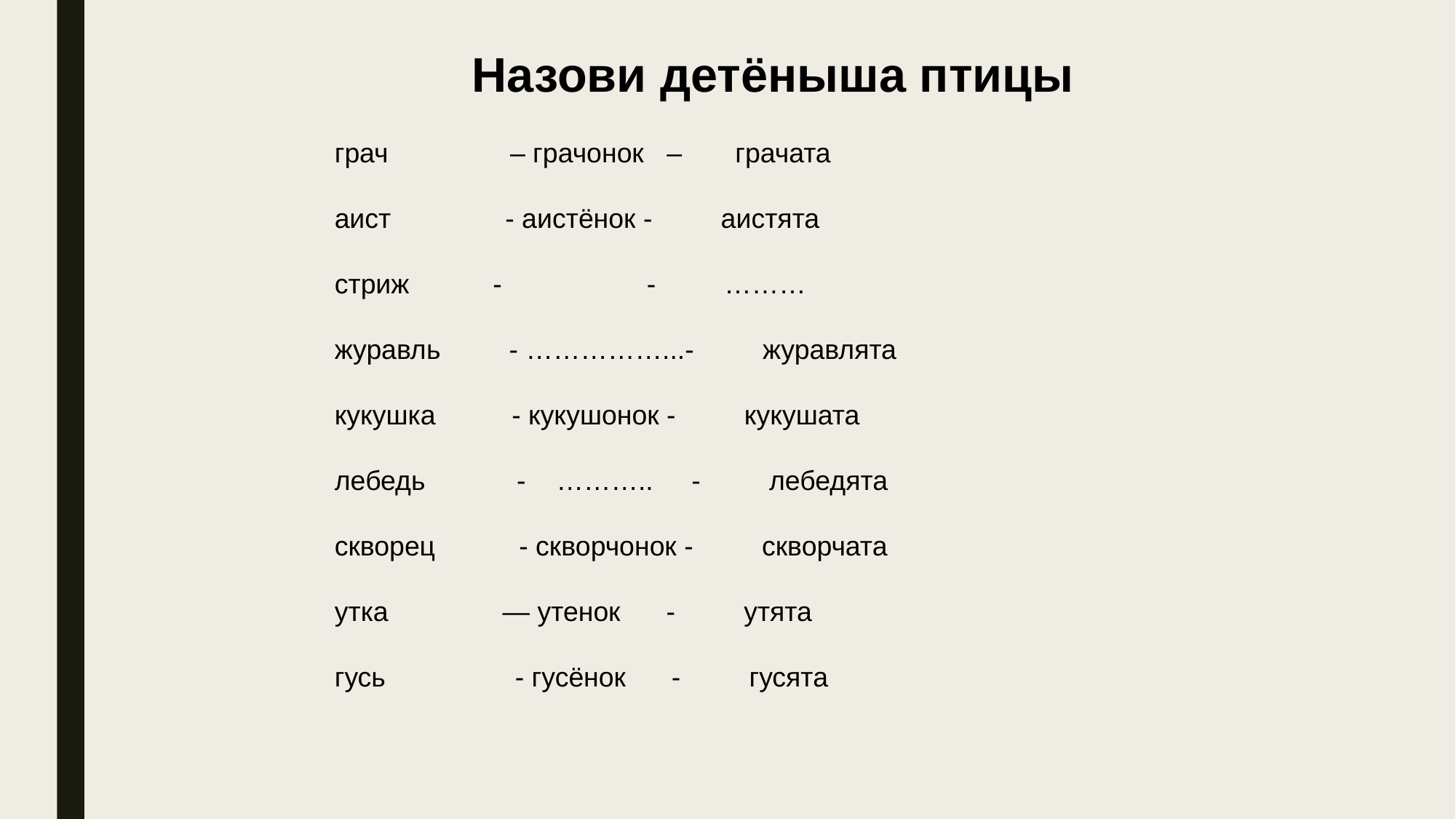

Назови детёныша птицы
грач                – грачонок   –       грачата

аист               - аистёнок -         аистята

стриж           -                   -         ………

журавль         - ……………...-         журавлята

кукушка          - кукушонок -         кукушата

лебедь            -    ………..     -         лебедята

скворец           - скворчонок -         скворчата

утка               — утенок      -         утята

гусь                 - гусёнок      -         гусята